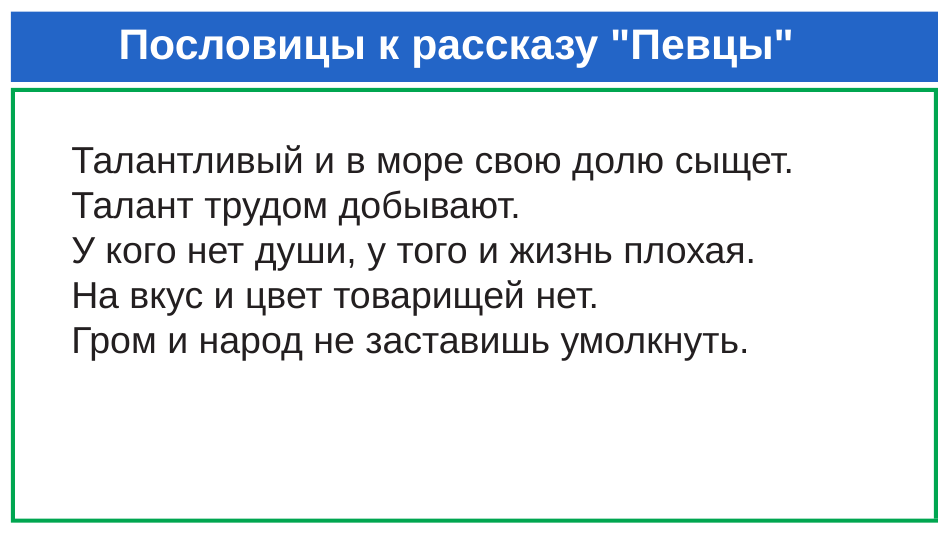

# Пословицы к рассказу "Певцы"
Талантливый и в море свою долю сыщет.
Талант трудом добывают.
У кого нет души, у того и жизнь плохая.
На вкус и цвет товарищей нет.
Гром и народ не заставишь умолкнуть.